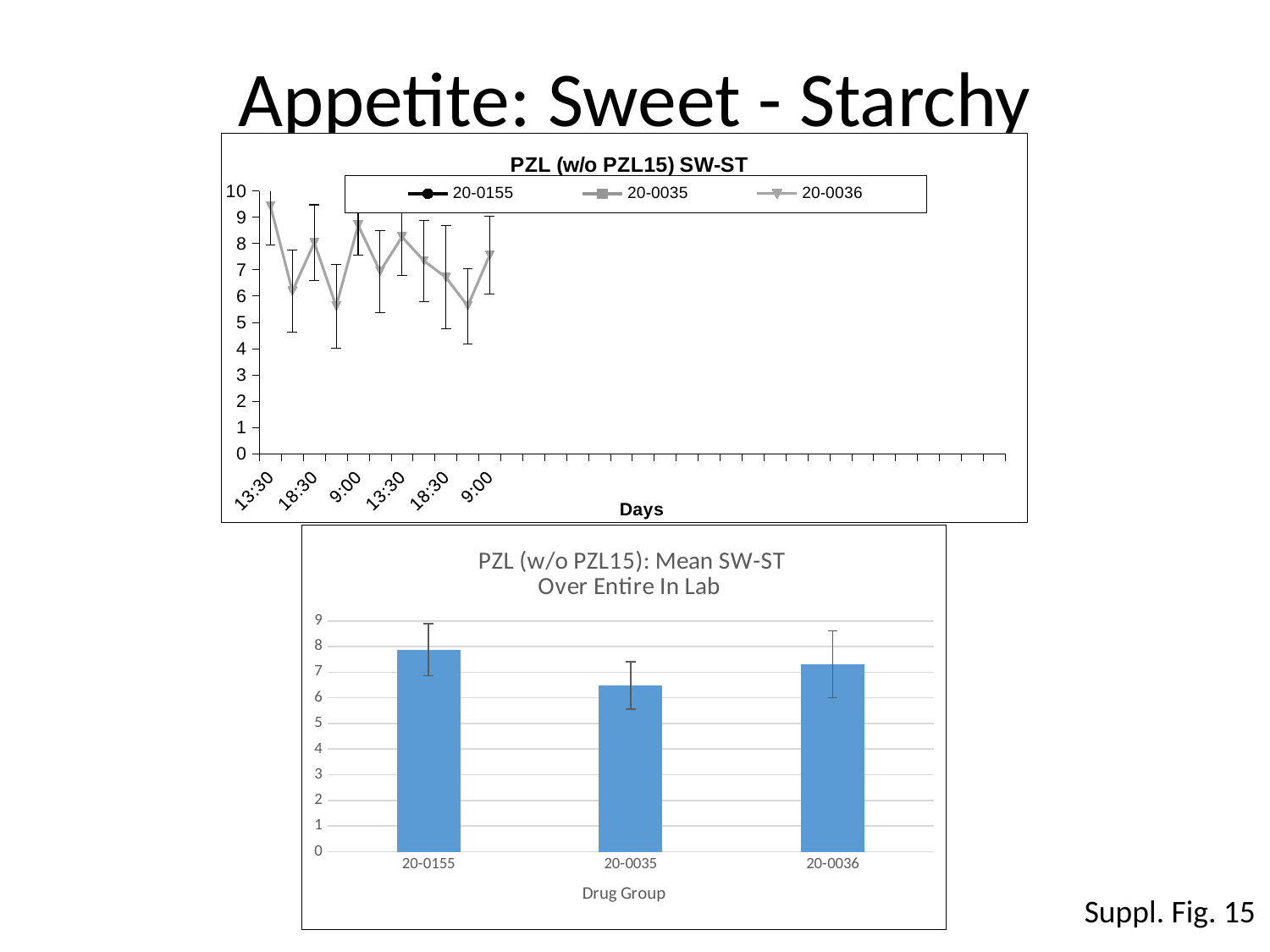

# Appetite: Sweet - Starchy

### Chart: PZL (w/o PZL15) SW-ST

| Category |  |  |  |
|---|---|---|---|
| 0.5625 | 8.91818181818182 | 6.845454545454547 | 9.427272727272726 |
| 0.64583333333333337 | 7.209090909090907 | 5.7727272727272725 | 6.181818181818182 |
| 0.77083333333333337 | 9.136363636363638 | 8.454545454545453 | 8.02727272727273 |
| 0.85416666666666663 | 7.00909090909091 | 4.427272727272728 | 5.6090909090909085 |
| 0.375 | 8.5 | 7.409090909090909 | 8.69090909090909 |
| 0.45833333333333331 | 8.709090909090909 | 5.536363636363636 | 6.936363636363637 |
| 0.5625 | 10.027272727272726 | 7.3090909090909095 | 8.245454545454544 |
| 0.64583333333333337 | 5.909090909090909 | 5.336363636363637 | 7.336363636363635 |
| 0.77083333333333337 | 9.5 | 7.4818181818181815 | 6.70909090909091 |
| 0.85416666666666663 | 6.172727272727272 | 6.390909090909091 | 5.618181818181818 |
| 0.375 | 5.5181818181818185 | 6.381818181818182 | 7.554545454545454 |

### Chart: PZL (w/o PZL15): Mean SW-ST
Over Entire In Lab

| Category |  |
|---|---|
| 20-0155 | 7.873553719008266 |
| 20-0035 | 6.48595041322314 |
| 20-0036 | 7.3033057851239676 |
Suppl. Fig. 15